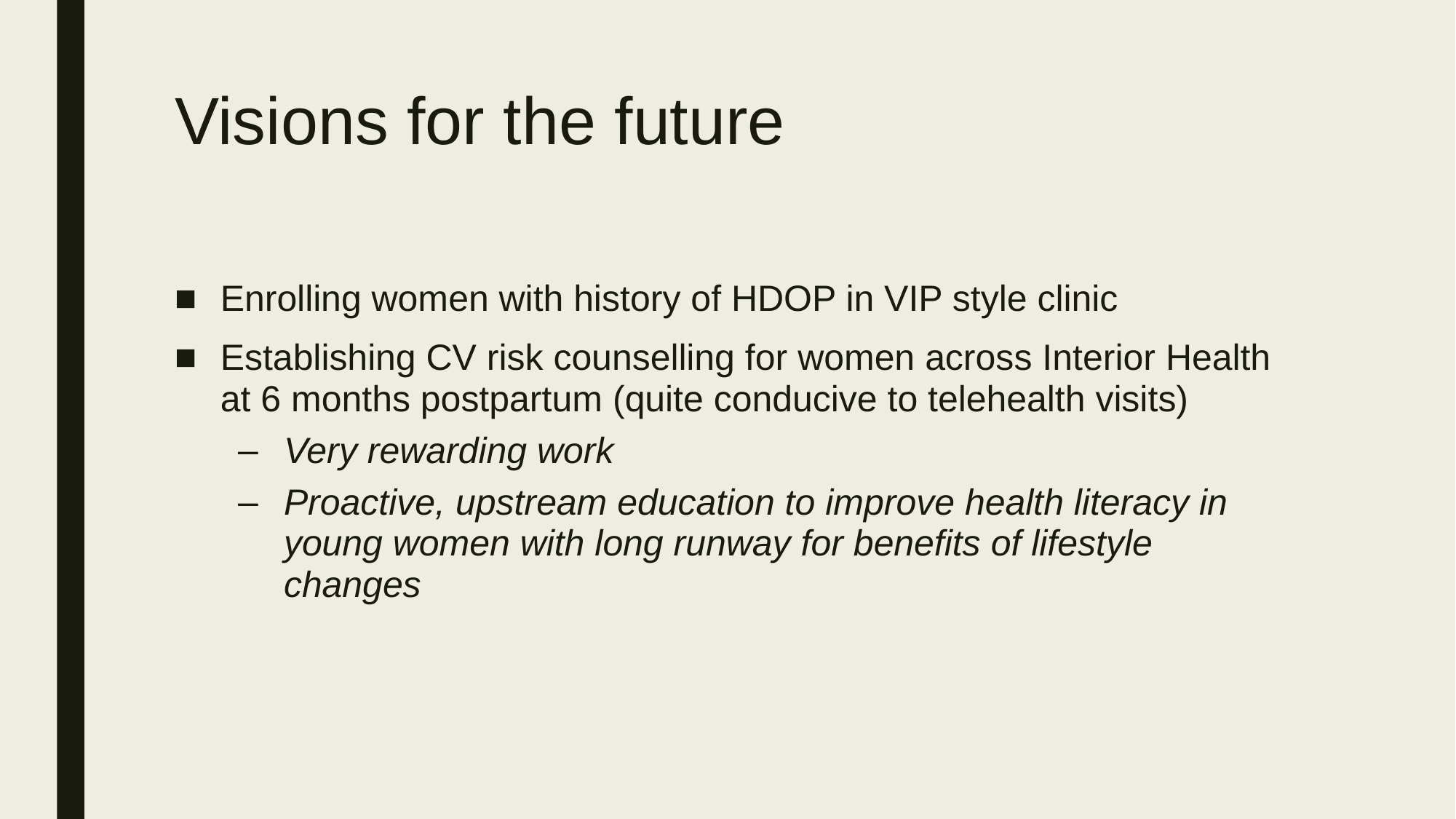

# Visions for the future
Enrolling women with history of HDOP in VIP style clinic
Establishing CV risk counselling for women across Interior Health at 6 months postpartum (quite conducive to telehealth visits)
Very rewarding work
Proactive, upstream education to improve health literacy in young women with long runway for benefits of lifestyle changes